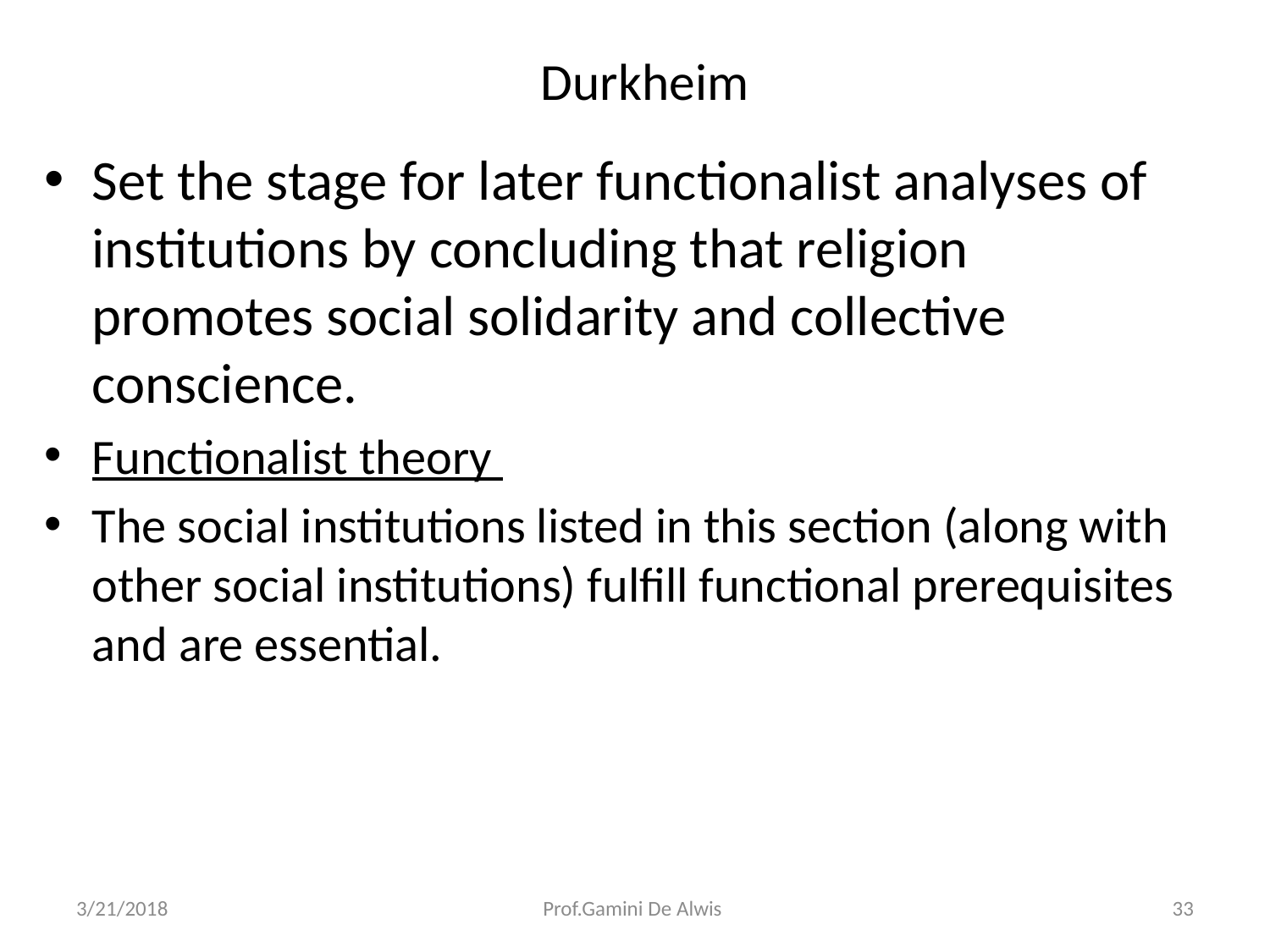

# Durkheim
Set the stage for later functionalist analyses of institutions by concluding that religion promotes social solidarity and collective conscience.
Functionalist theory
The social institutions listed in this section (along with other social institutions) fulfill functional prerequisites and are essential.

3/21/2018
Prof.Gamini De Alwis
33